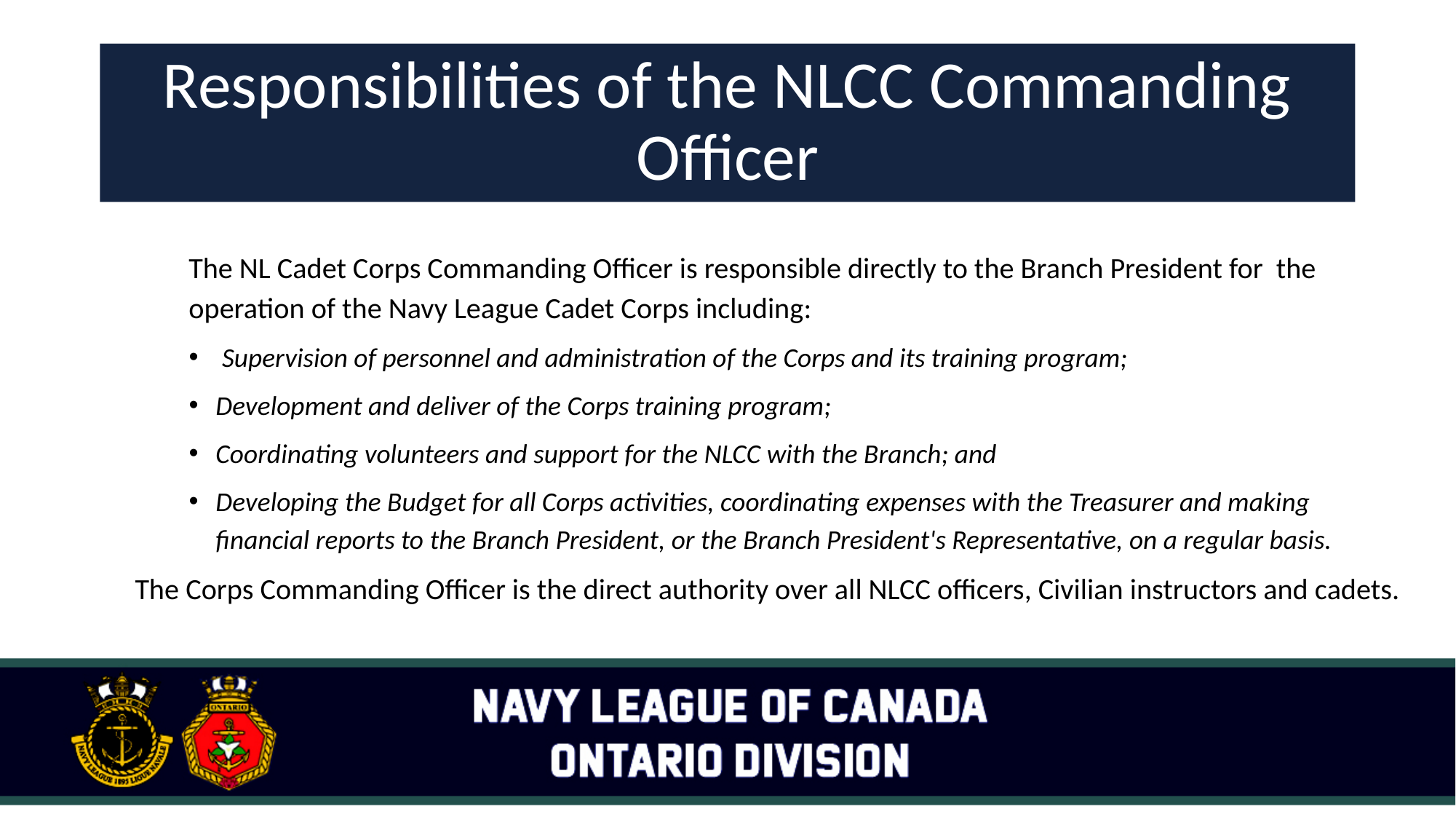

# Responsibilities of the NLCC Commanding Officer
The NL Cadet Corps Commanding Officer is responsible directly to the Branch President for  the operation of the Navy League Cadet Corps including:
 Supervision of personnel and administration of the Corps and its training program;
Development and deliver of the Corps training program;
Coordinating volunteers and support for the NLCC with the Branch; and
Developing the Budget for all Corps activities, coordinating expenses with the Treasurer and making financial reports to the Branch President, or the Branch President's Representative, on a regular basis.
The Corps Commanding Officer is the direct authority over all NLCC officers, Civilian instructors and cadets.